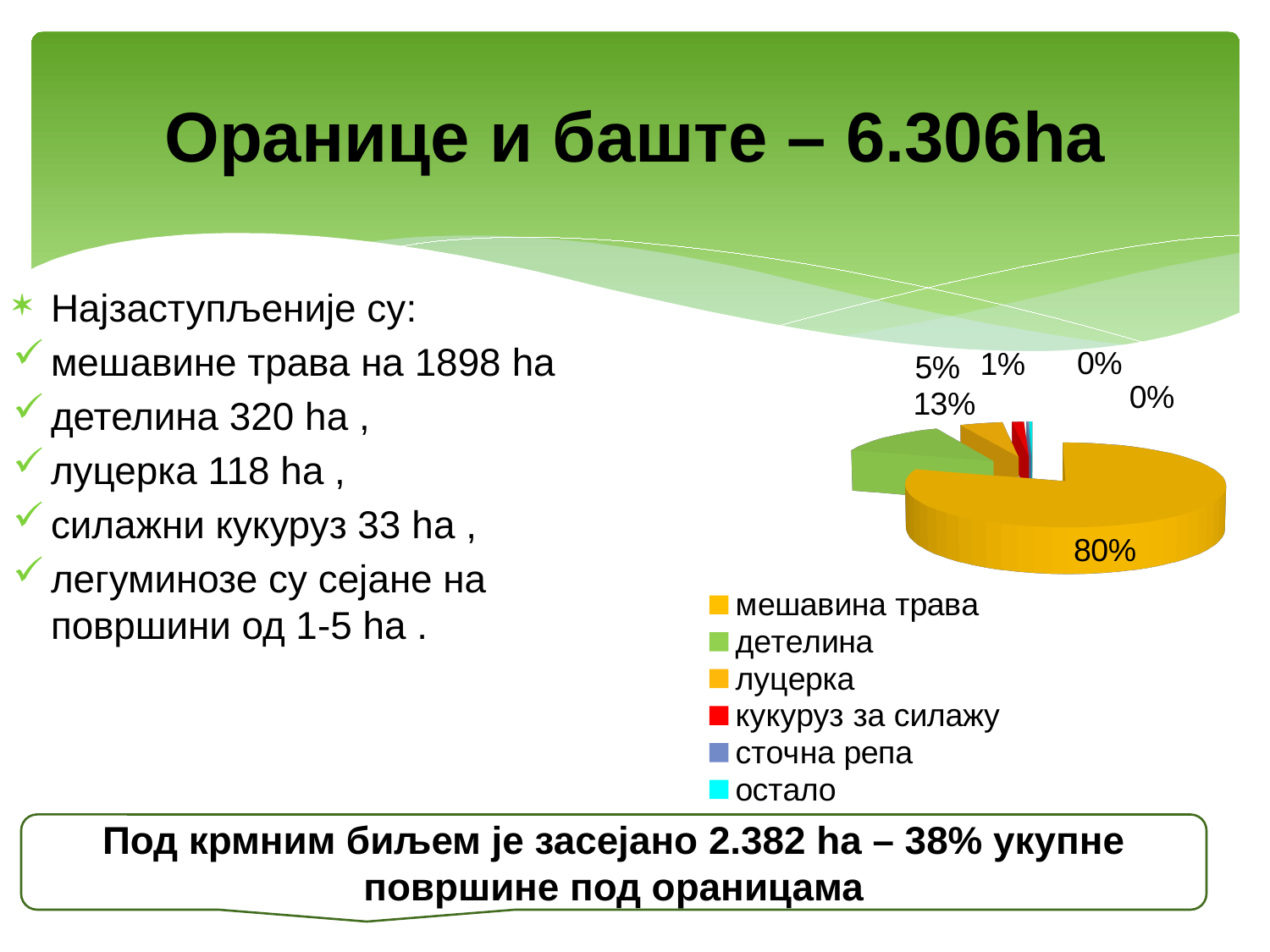

# Оранице и баште – 6.306ha

Најзаступљеније су:
мешавине трава на 1898 hа
детелина 320 hа ,
луцерка 118 hа ,
силажни кукуруз 33 hа ,
легуминозе су сејане на површини од 1-5 hа .

[unsupported chart]

Под крмним биљем је засејано 2.382 hа – 38% укупне површине под ораницама